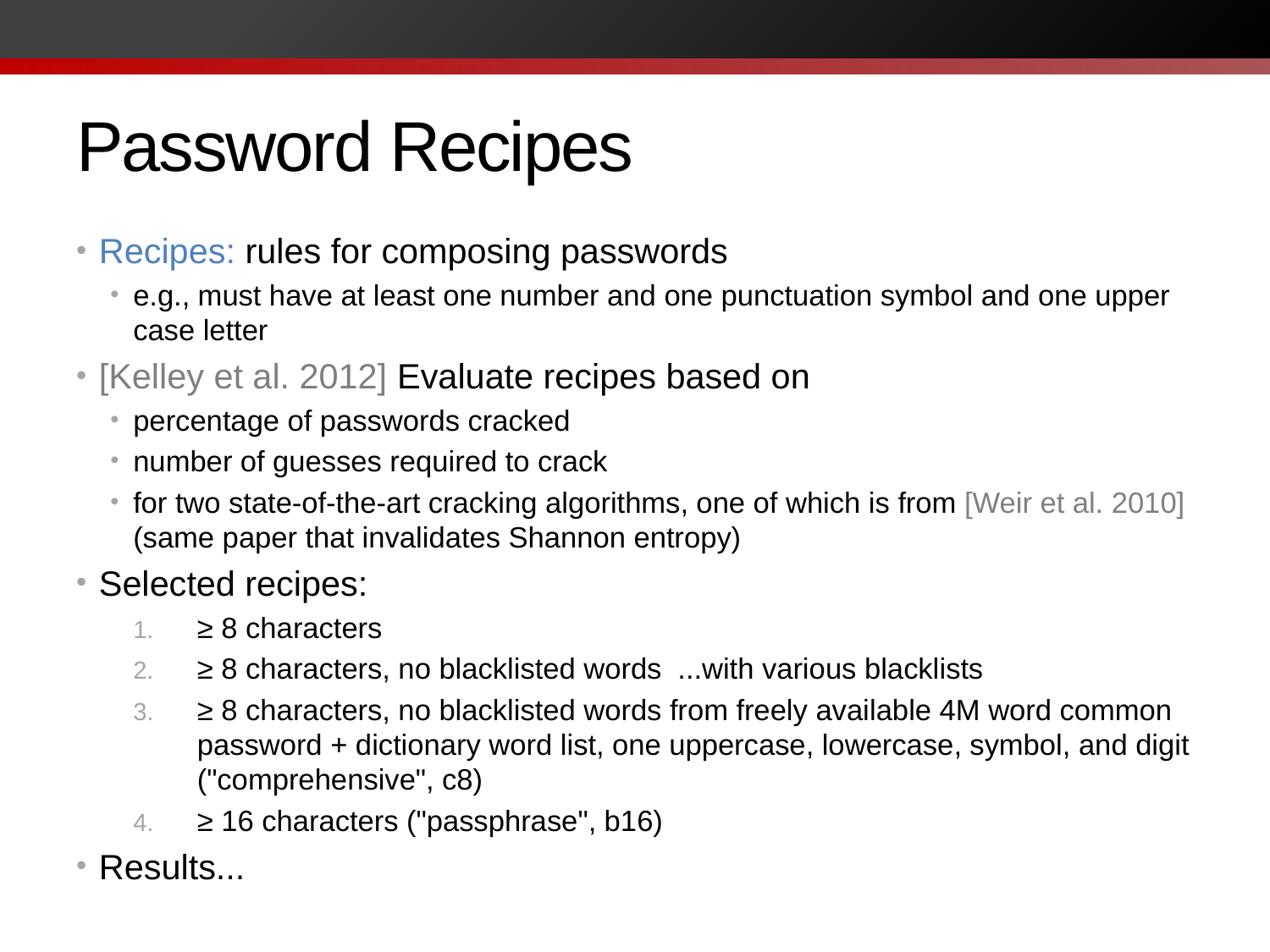

# Password Recipes
Recipes: rules for composing passwords
e.g., must have at least one number and one punctuation symbol and one upper case letter
[Kelley et al. 2012] Evaluate recipes based on
percentage of passwords cracked
number of guesses required to crack
for two state-of-the-art cracking algorithms, one of which is from [Weir et al. 2010]  (same paper that invalidates Shannon entropy)
Selected recipes:
≥ 8 characters
≥ 8 characters, no blacklisted words  ...with various blacklists
≥ 8 characters, no blacklisted words from freely available 4M word common password + dictionary word list, one uppercase, lowercase, symbol, and digit ("comprehensive", c8)
≥ 16 characters ("passphrase", b16)
Results...